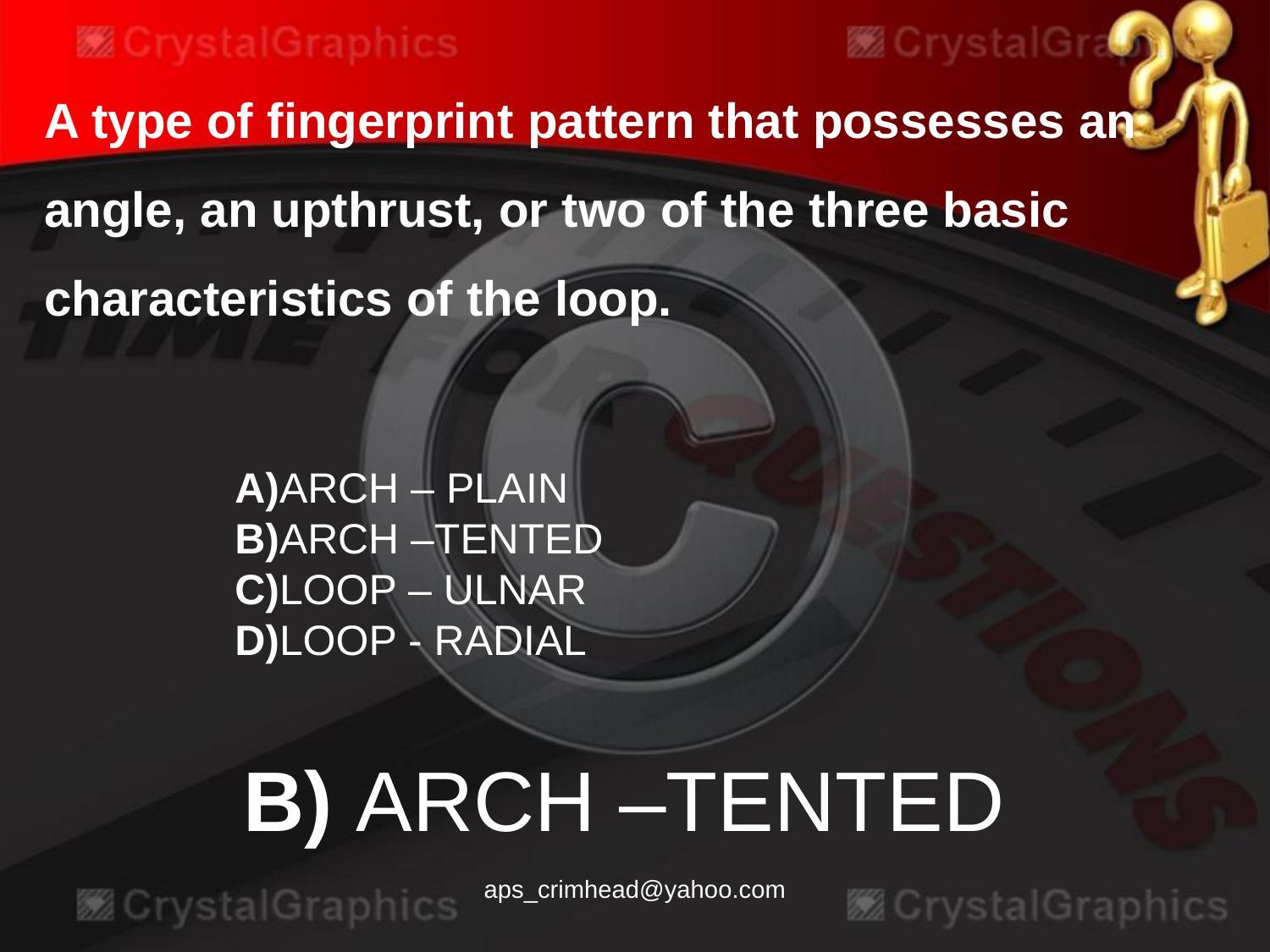

A type of fingerprint pattern that possesses an angle, an upthrust, or two of the three basic characteristics of the loop.
A)ARCH – PLAIN
B)ARCH –TENTED
C)LOOP – ULNAR
D)LOOP - RADIAL
B) ARCH –TENTED
aps_crimhead@yahoo.com